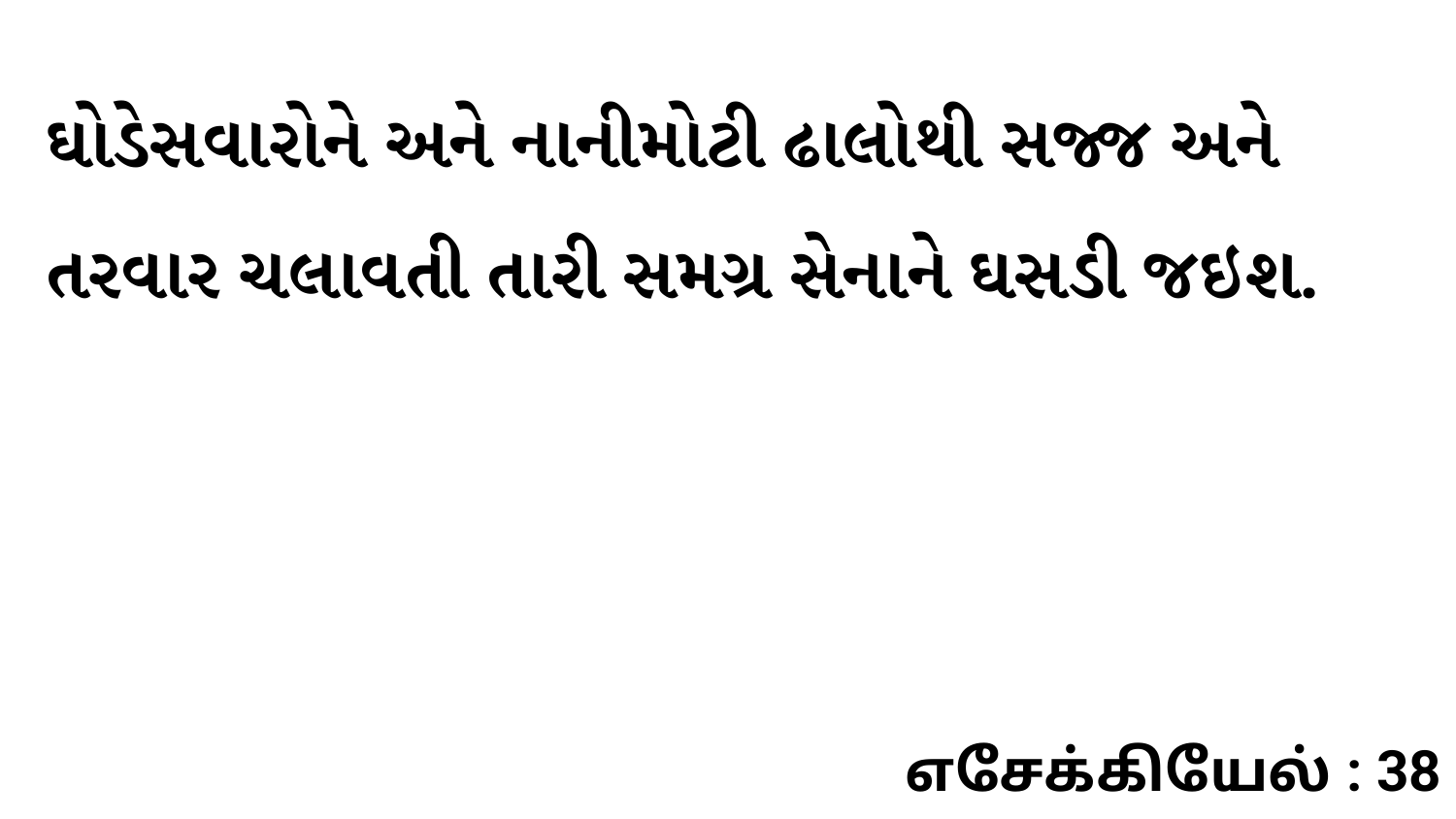

ઘોડેસવારોને અને નાનીમોટી ઢાલોથી સજ્જ અને તરવાર ચલાવતી તારી સમગ્ર સેનાને ઘસડી જઇશ.
எசேக்கியேல் : 38